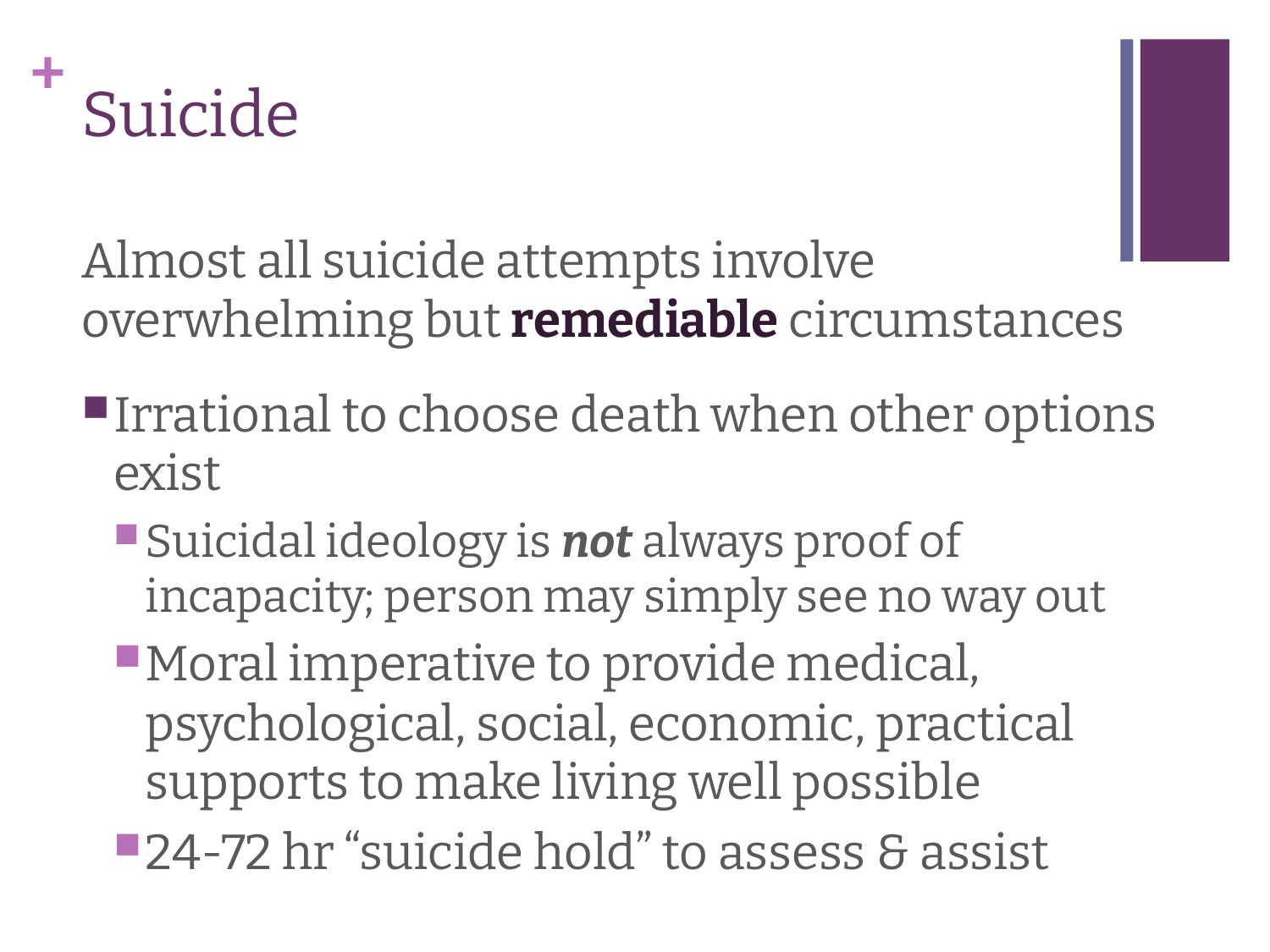

# Suicide
Almost all suicide attempts involve overwhelming but remediable circumstances
Irrational to choose death when other options exist
Suicidal ideology is not always proof of incapacity; person may simply see no way out
Moral imperative to provide medical, psychological, social, economic, practical supports to make living well possible
24-72 hr “suicide hold” to assess & assist